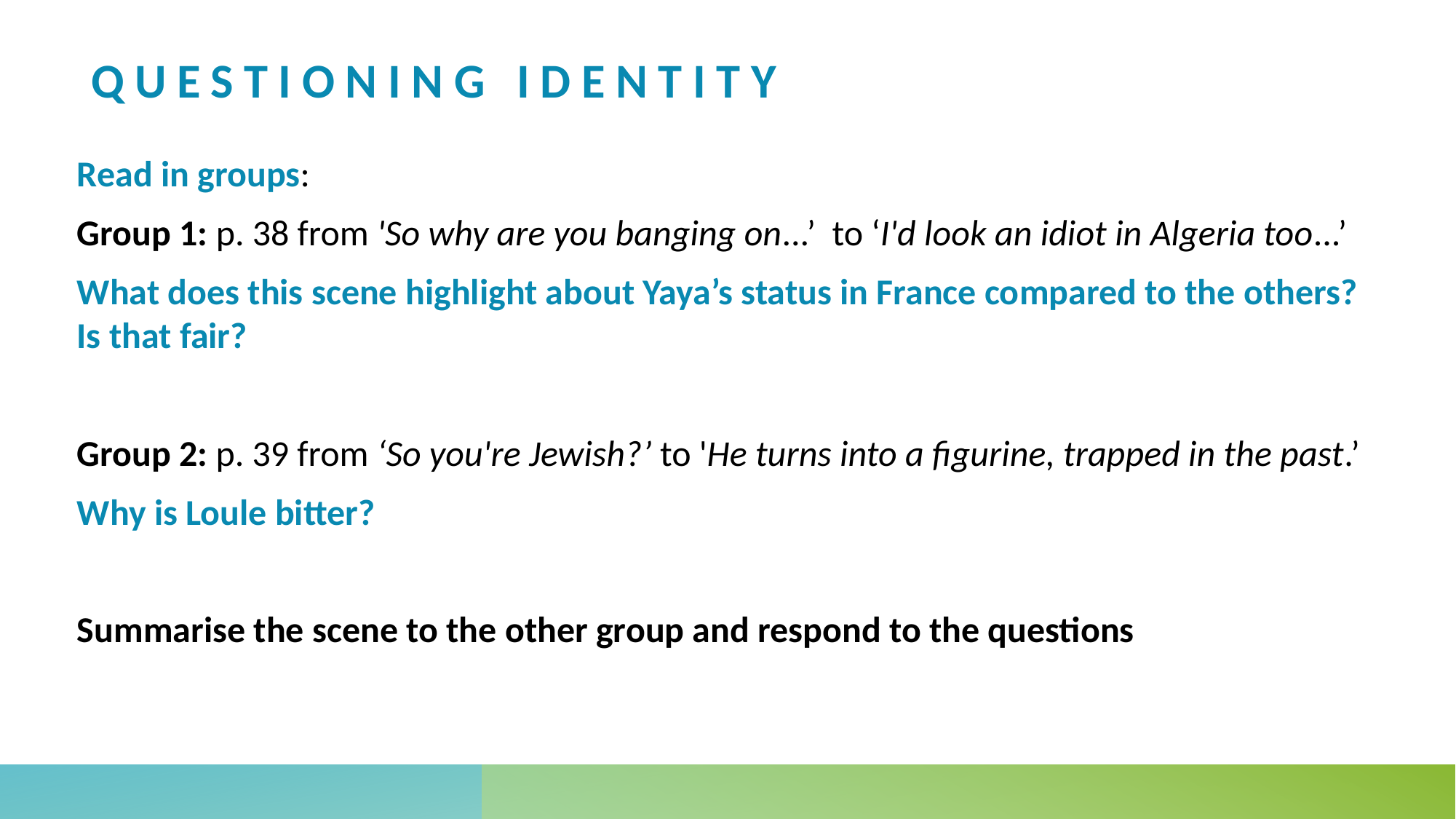

# questioning Identity
Read in groups:
Group 1: p. 38 from 'So why are you banging on...’  to ‘I'd look an idiot in Algeria too...’
What does this scene highlight about Yaya’s status in France compared to the others? Is that fair?

Group 2: p. 39 from ‘So you're Jewish?’ to 'He turns into a figurine, trapped in the past.’
Why is Loule bitter?

Summarise the scene to the other group and respond to the questions